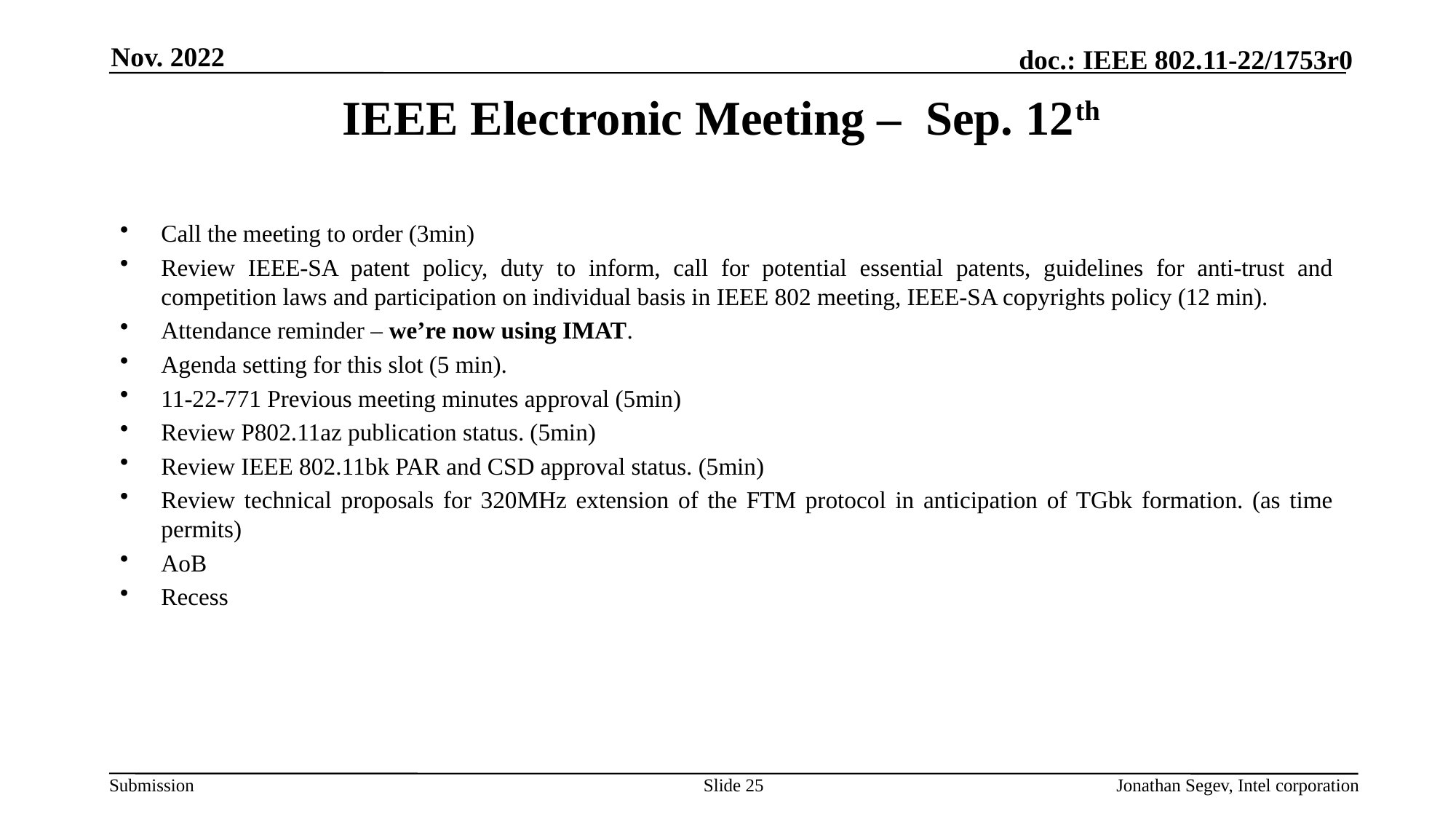

Nov. 2022
# IEEE Electronic Meeting –  Sep. 12th
Call the meeting to order (3min)
Review IEEE-SA patent policy, duty to inform, call for potential essential patents, guidelines for anti-trust and competition laws and participation on individual basis in IEEE 802 meeting, IEEE-SA copyrights policy (12 min).
Attendance reminder – we’re now using IMAT.
Agenda setting for this slot (5 min).
11-22-771 Previous meeting minutes approval (5min)
Review P802.11az publication status. (5min)
Review IEEE 802.11bk PAR and CSD approval status. (5min)
Review technical proposals for 320MHz extension of the FTM protocol in anticipation of TGbk formation. (as time permits)
AoB
Recess

Slide 25
Jonathan Segev, Intel corporation